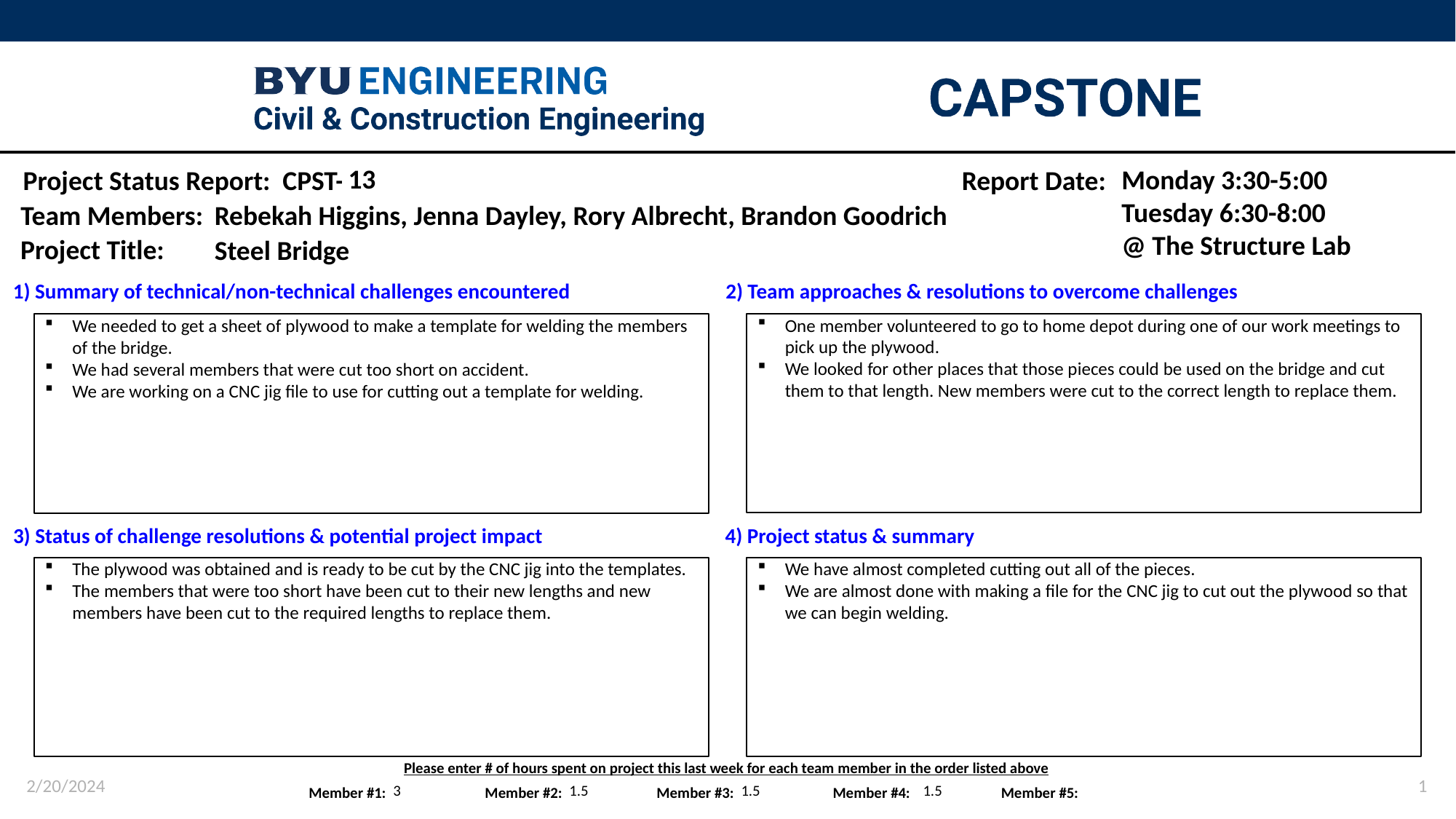

13
Monday 3:30-5:00
Tuesday 6:30-8:00
@ The Structure Lab
Rebekah Higgins, Jenna Dayley, Rory Albrecht, Brandon Goodrich
Steel Bridge
One member volunteered to go to home depot during one of our work meetings to pick up the plywood.
We looked for other places that those pieces could be used on the bridge and cut them to that length. New members were cut to the correct length to replace them.
We needed to get a sheet of plywood to make a template for welding the members of the bridge.
We had several members that were cut too short on accident.
We are working on a CNC jig file to use for cutting out a template for welding.
The plywood was obtained and is ready to be cut by the CNC jig into the templates.
The members that were too short have been cut to their new lengths and new members have been cut to the required lengths to replace them.
We have almost completed cutting out all of the pieces.
We are almost done with making a file for the CNC jig to cut out the plywood so that we can begin welding.
2/20/2024
1
3
1.5
1.5
1.5